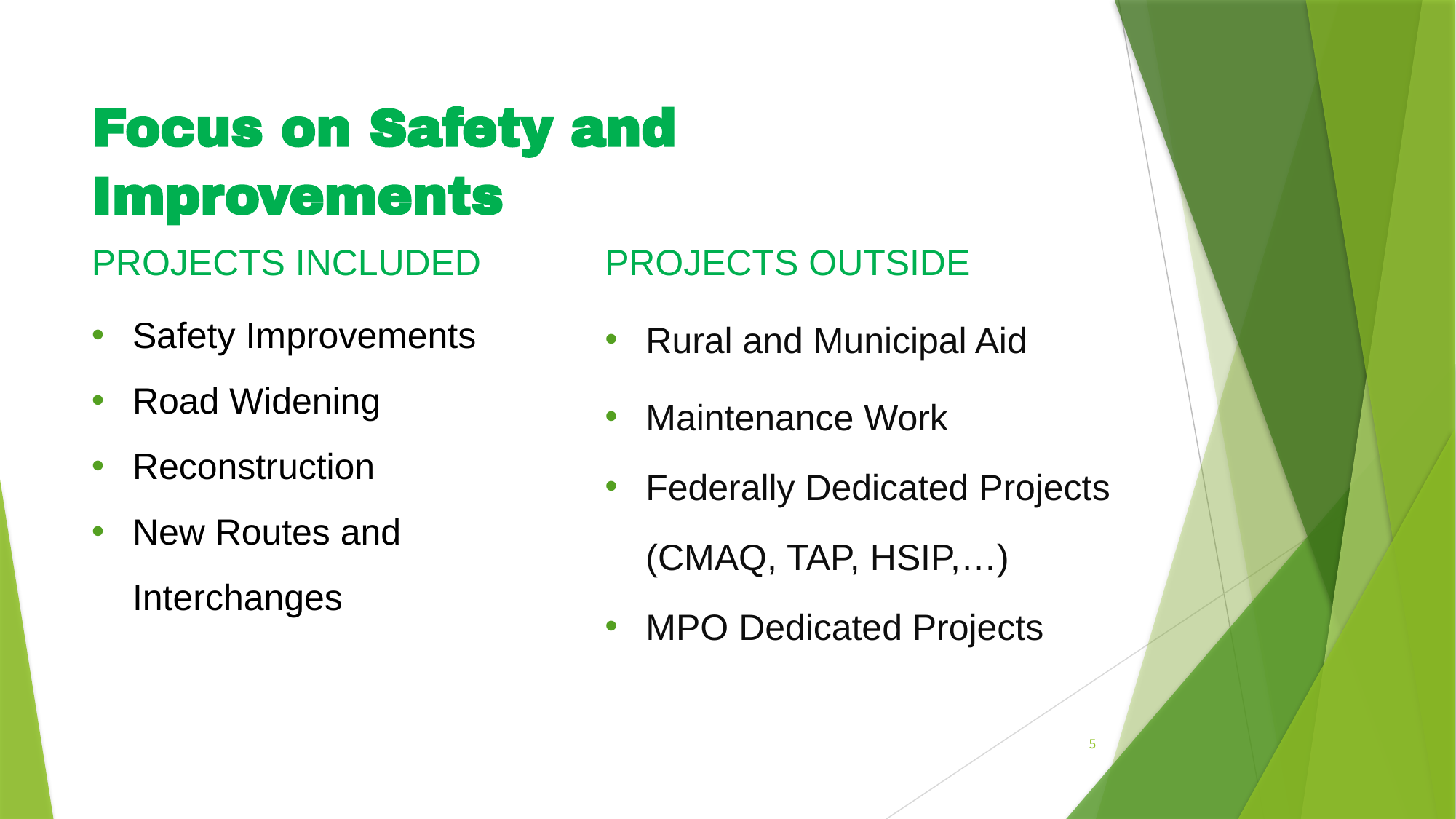

# Focus on Safety and Improvements
PROJECTS INCLUDED
Safety Improvements
Road Widening
Reconstruction
New Routes and
Interchanges
PROJECTS OUTSIDE
Rural and Municipal Aid
Maintenance Work
Federally Dedicated Projects (CMAQ, TAP, HSIP,…)
MPO Dedicated Projects

5